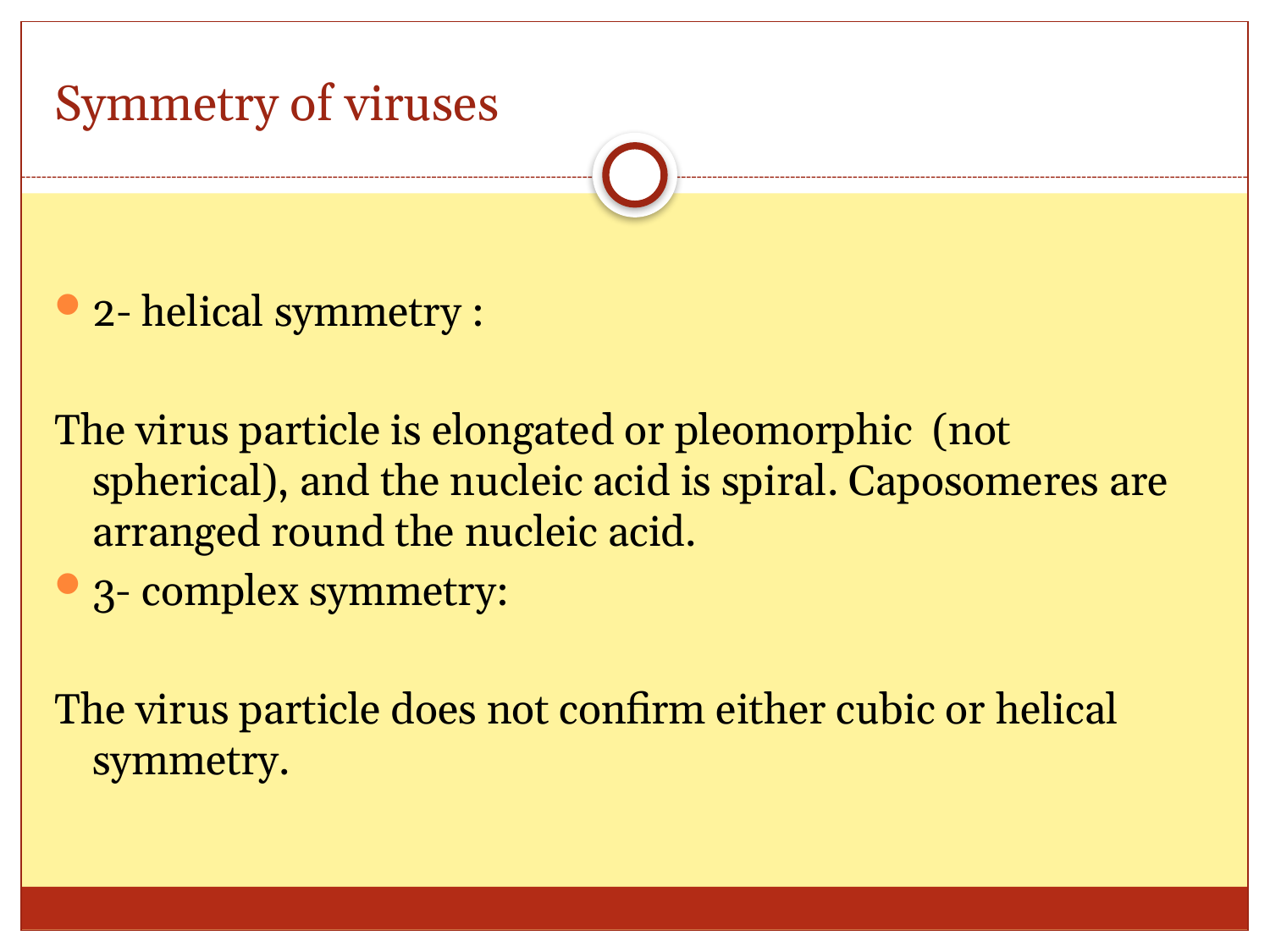

# Symmetry of viruses

2- helical symmetry :

The virus particle is elongated or pleomorphic  (not spherical), and the nucleic acid is spiral. Caposomeres are arranged round the nucleic acid.
3- complex symmetry:

The virus particle does not confirm either cubic or helical symmetry.